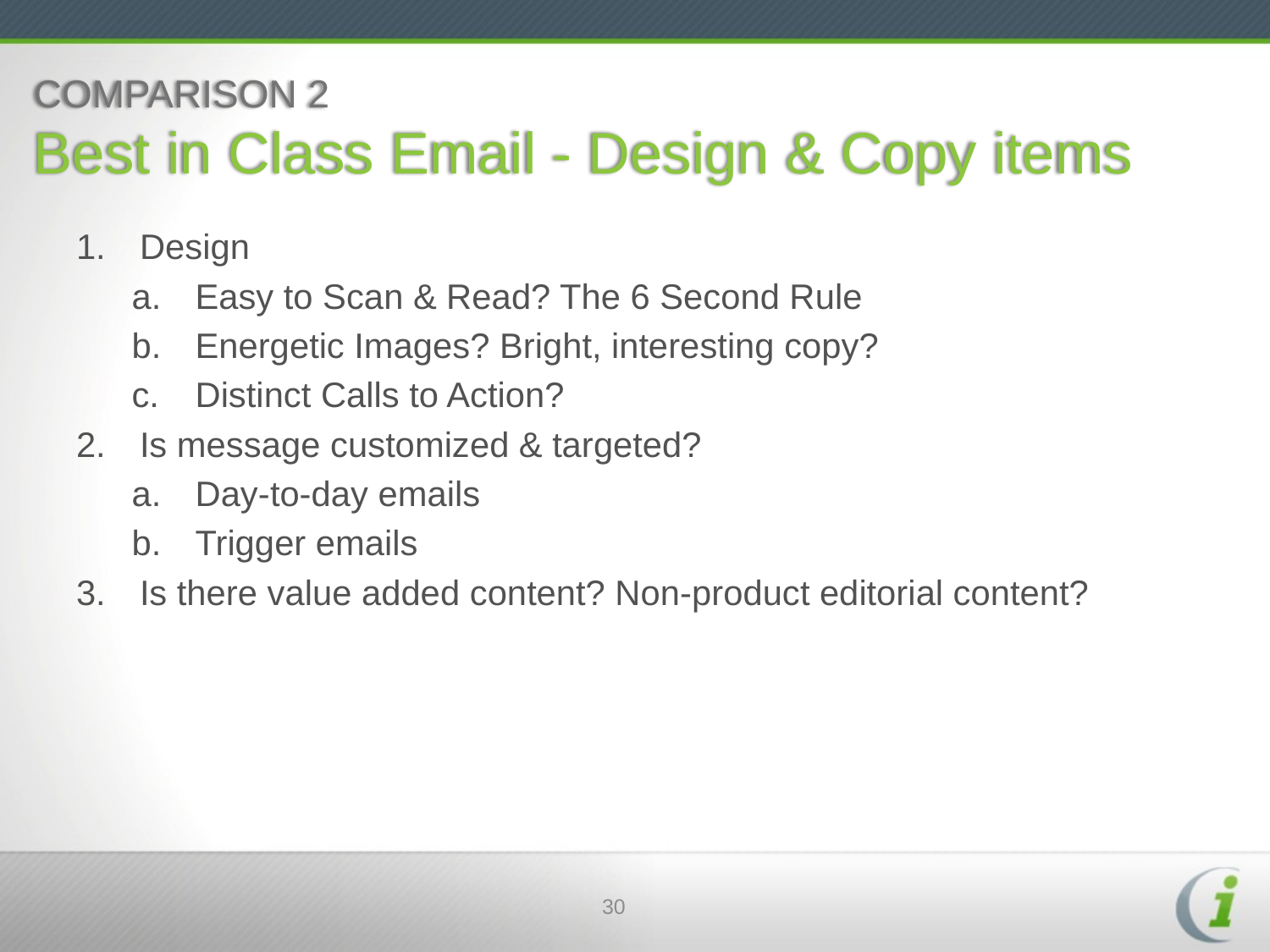

# COMPARISON 2 Best in Class Email - Design & Copy items
Design
Easy to Scan & Read? The 6 Second Rule
Energetic Images? Bright, interesting copy?
Distinct Calls to Action?
Is message customized & targeted?
Day-to-day emails
Trigger emails
Is there value added content? Non-product editorial content?

30